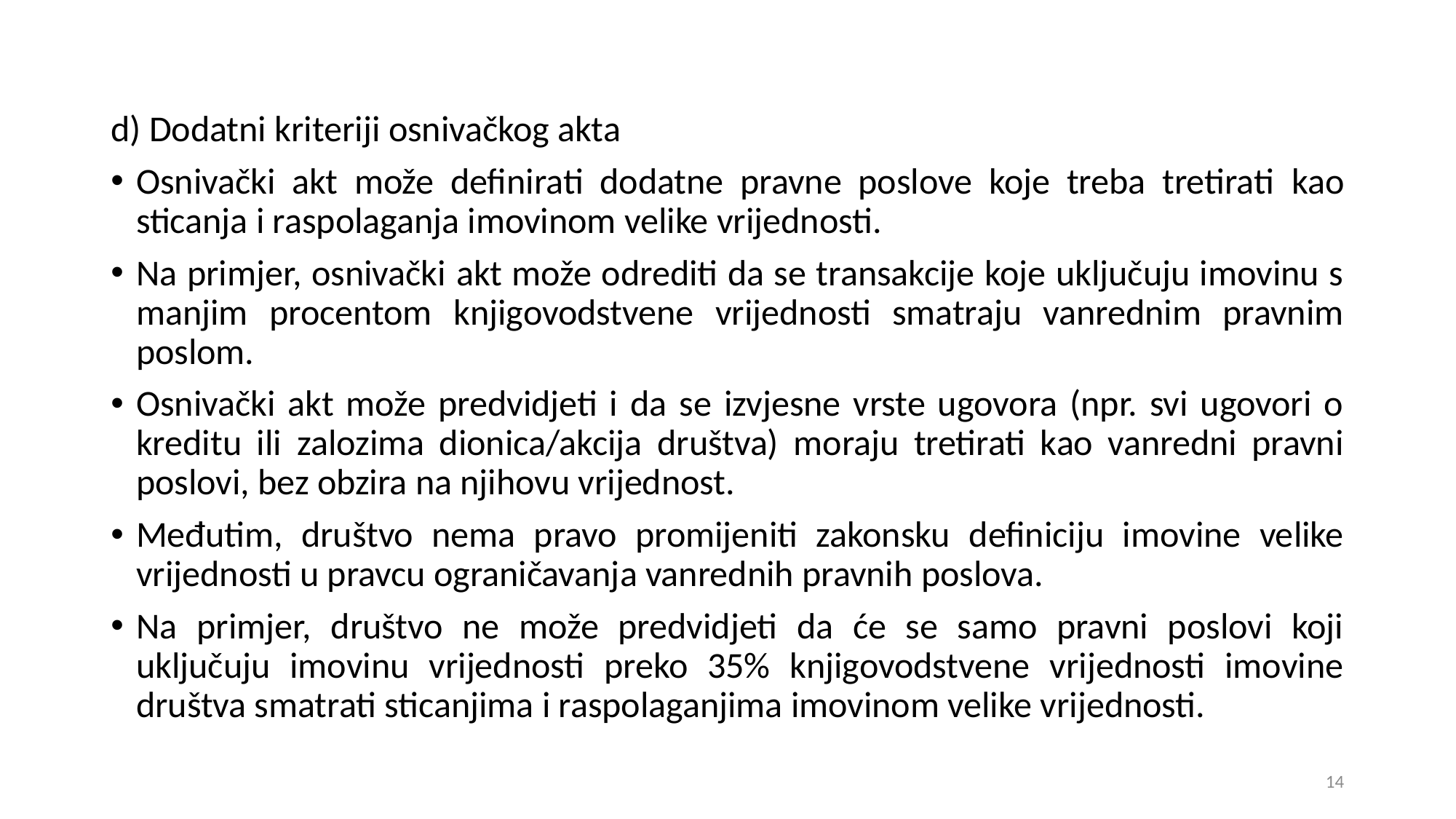

d) Dodatni kriteriji osnivačkog akta
Osnivački akt može definirati dodatne pravne poslove koje treba tretirati kao sticanja i raspolaganja imovinom velike vrijednosti.
Na primjer, osnivački akt može odrediti da se transakcije koje uključuju imovinu s manjim procentom knjigovodstvene vrijednosti smatraju vanrednim pravnim poslom.
Osnivački akt može predvidjeti i da se izvjesne vrste ugovora (npr. svi ugovori o kreditu ili zalozima dionica/akcija društva) moraju tretirati kao vanredni pravni poslovi, bez obzira na njihovu vrijednost.
Međutim, društvo nema pravo promijeniti zakonsku definiciju imovine velike vrijednosti u pravcu ograničavanja vanrednih pravnih poslova.
Na primjer, društvo ne može predvidjeti da će se samo pravni poslovi koji uključuju imovinu vrijednosti preko 35% knjigovodstvene vrijednosti imovine društva smatrati sticanjima i raspolaganjima imovinom velike vrijednosti.
14